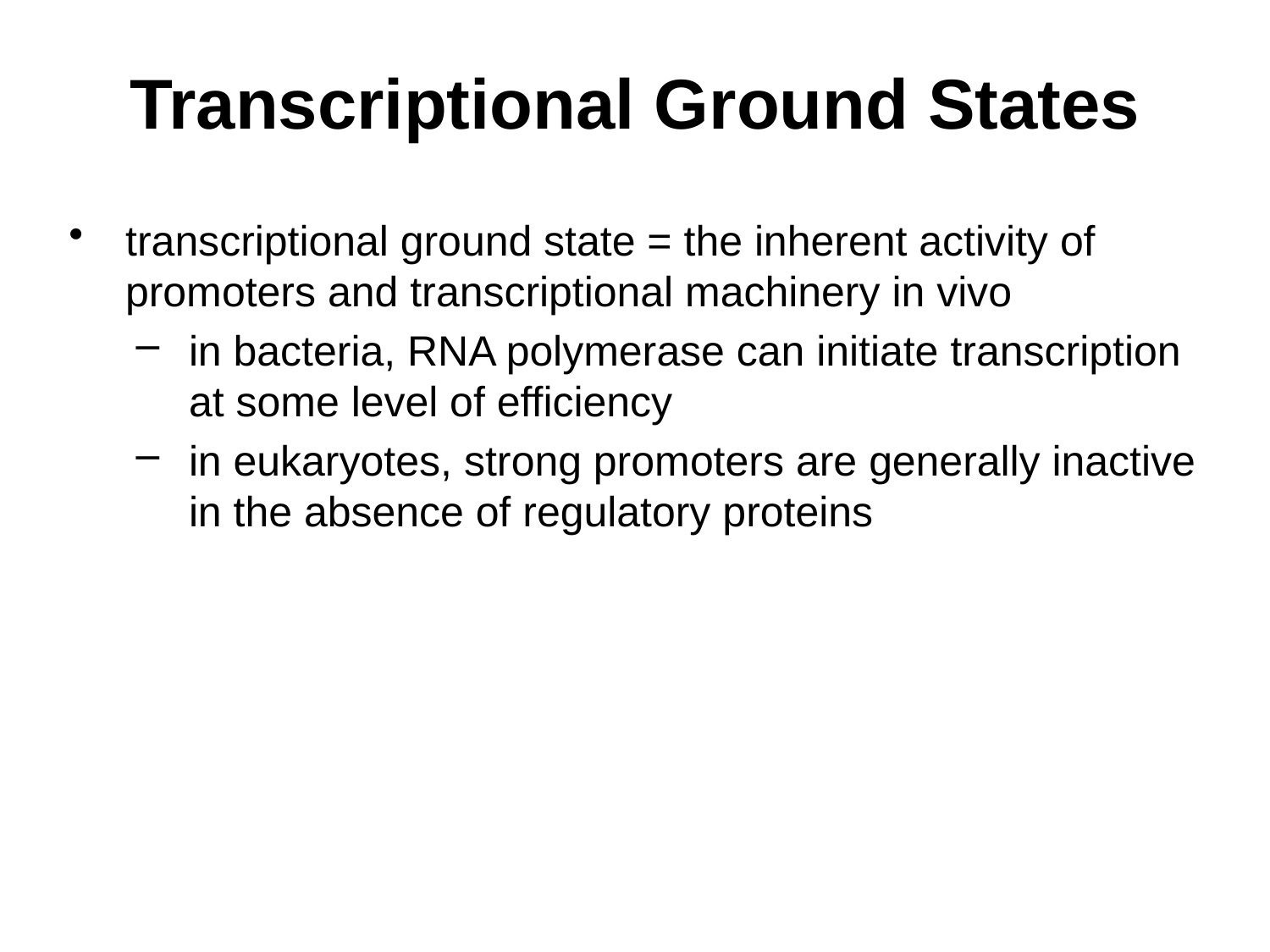

# Transcriptional Ground States
transcriptional ground state = the inherent activity of promoters and transcriptional machinery in vivo
in bacteria, RNA polymerase can initiate transcription at some level of efficiency
in eukaryotes, strong promoters are generally inactive in the absence of regulatory proteins